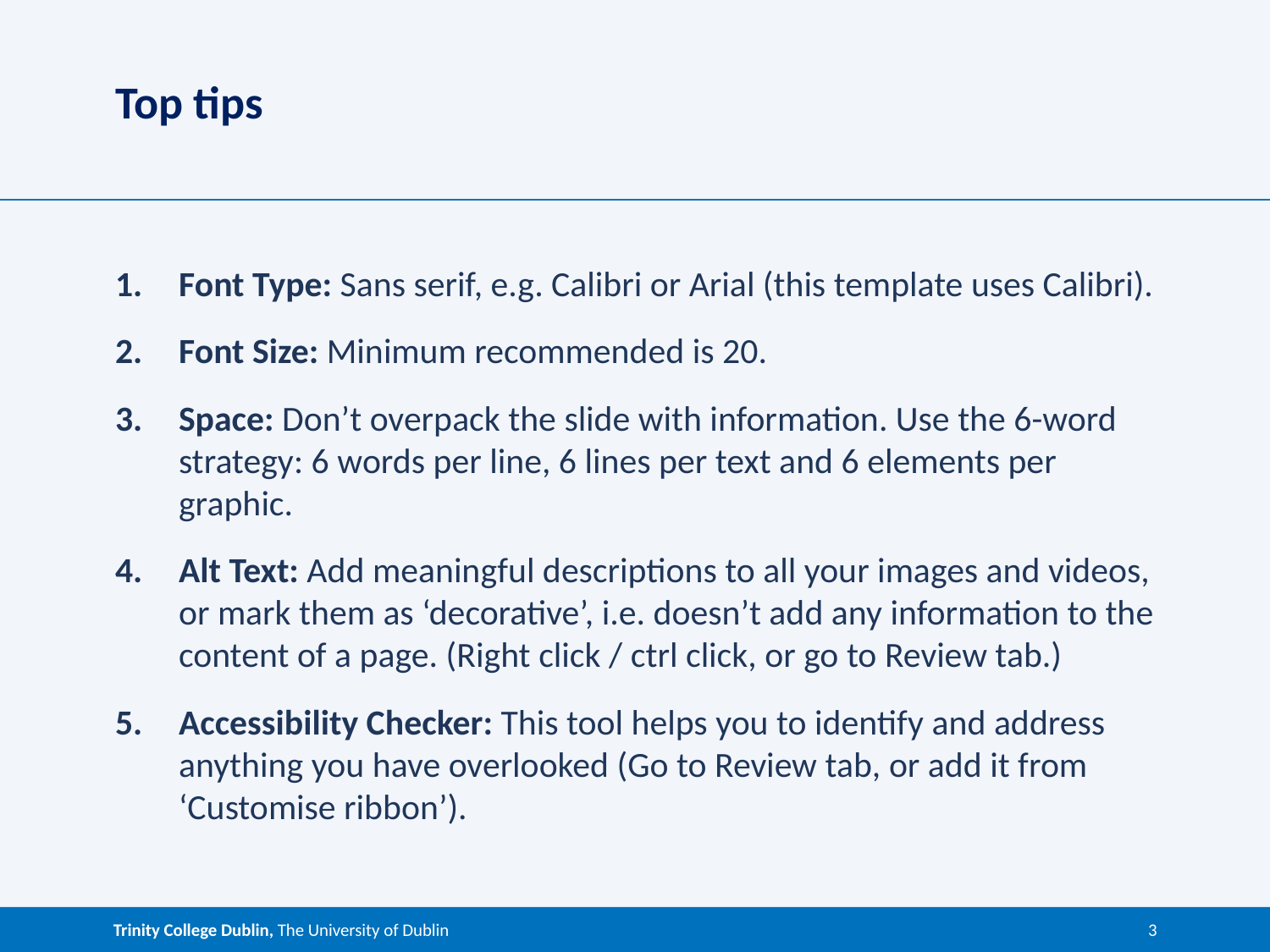

# Top tips
Font Type: Sans serif, e.g. Calibri or Arial (this template uses Calibri).
Font Size: Minimum recommended is 20.
Space: Don’t overpack the slide with information. Use the 6-word strategy: 6 words per line, 6 lines per text and 6 elements per graphic.
Alt Text: Add meaningful descriptions to all your images and videos, or mark them as ‘decorative’, i.e. doesn’t add any information to the content of a page. (Right click / ctrl click, or go to Review tab.)
Accessibility Checker: This tool helps you to identify and address anything you have overlooked (Go to Review tab, or add it from ‘Customise ribbon’).